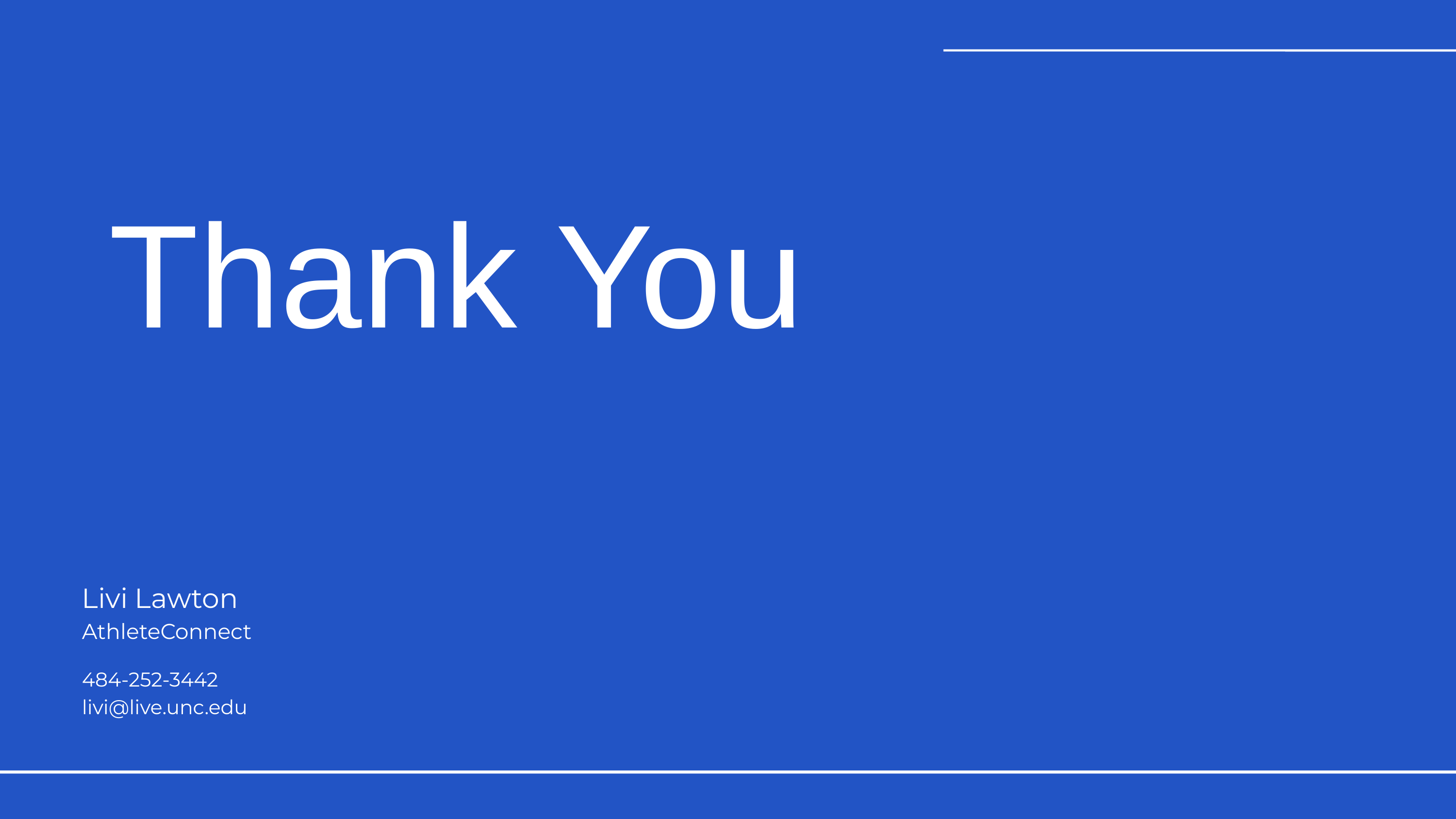

Thank You
Livi Lawton
AthleteConnect
484-252-3442
livi@live.unc.edu